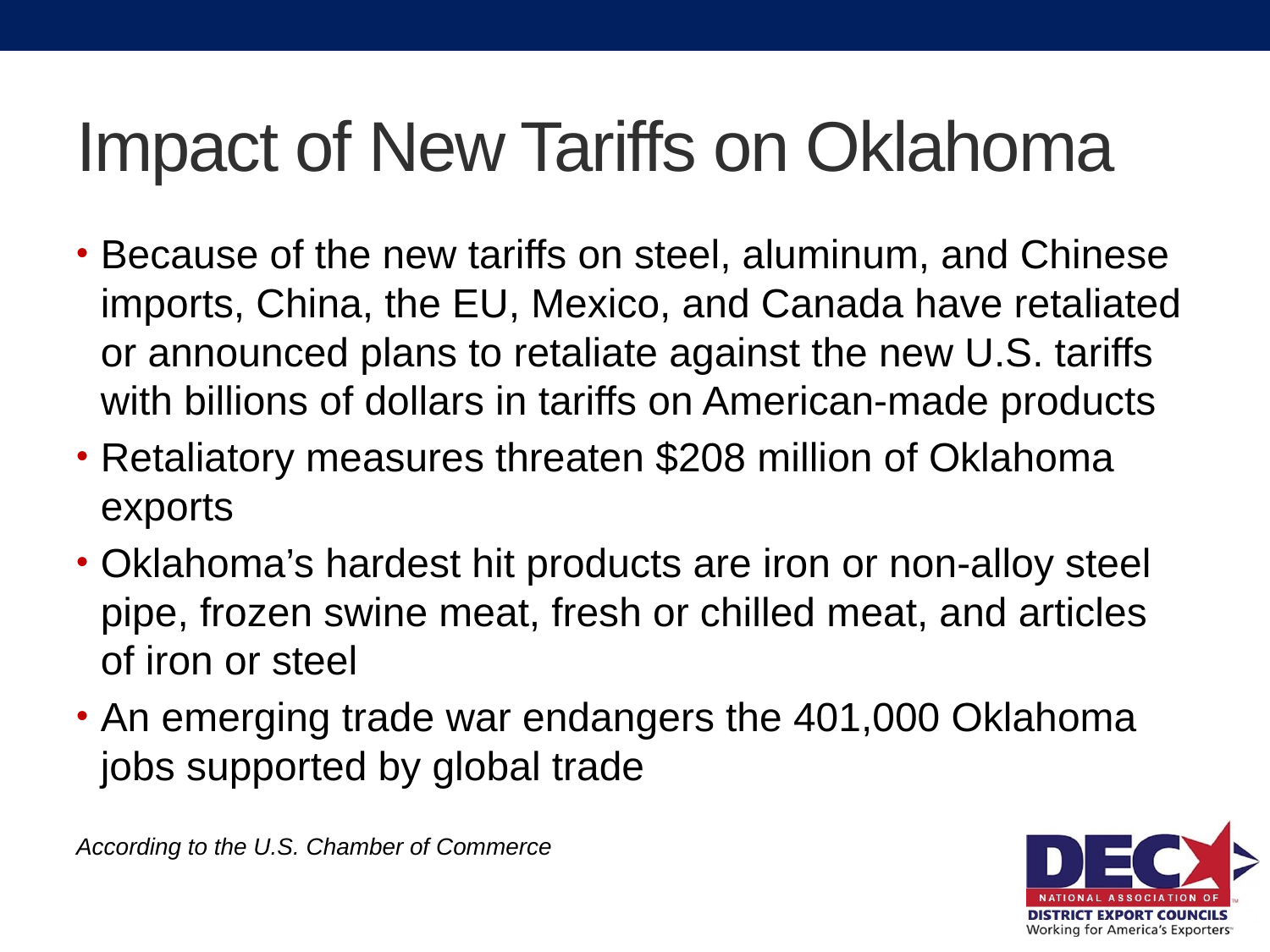

# Impact of New Tariffs on Oklahoma
Because of the new tariffs on steel, aluminum, and Chinese imports, China, the EU, Mexico, and Canada have retaliated or announced plans to retaliate against the new U.S. tariffs with billions of dollars in tariffs on American-made products
Retaliatory measures threaten $208 million of Oklahoma exports
Oklahoma’s hardest hit products are iron or non-alloy steel pipe, frozen swine meat, fresh or chilled meat, and articles of iron or steel
An emerging trade war endangers the 401,000 Oklahoma jobs supported by global trade

According to the U.S. Chamber of Commerce